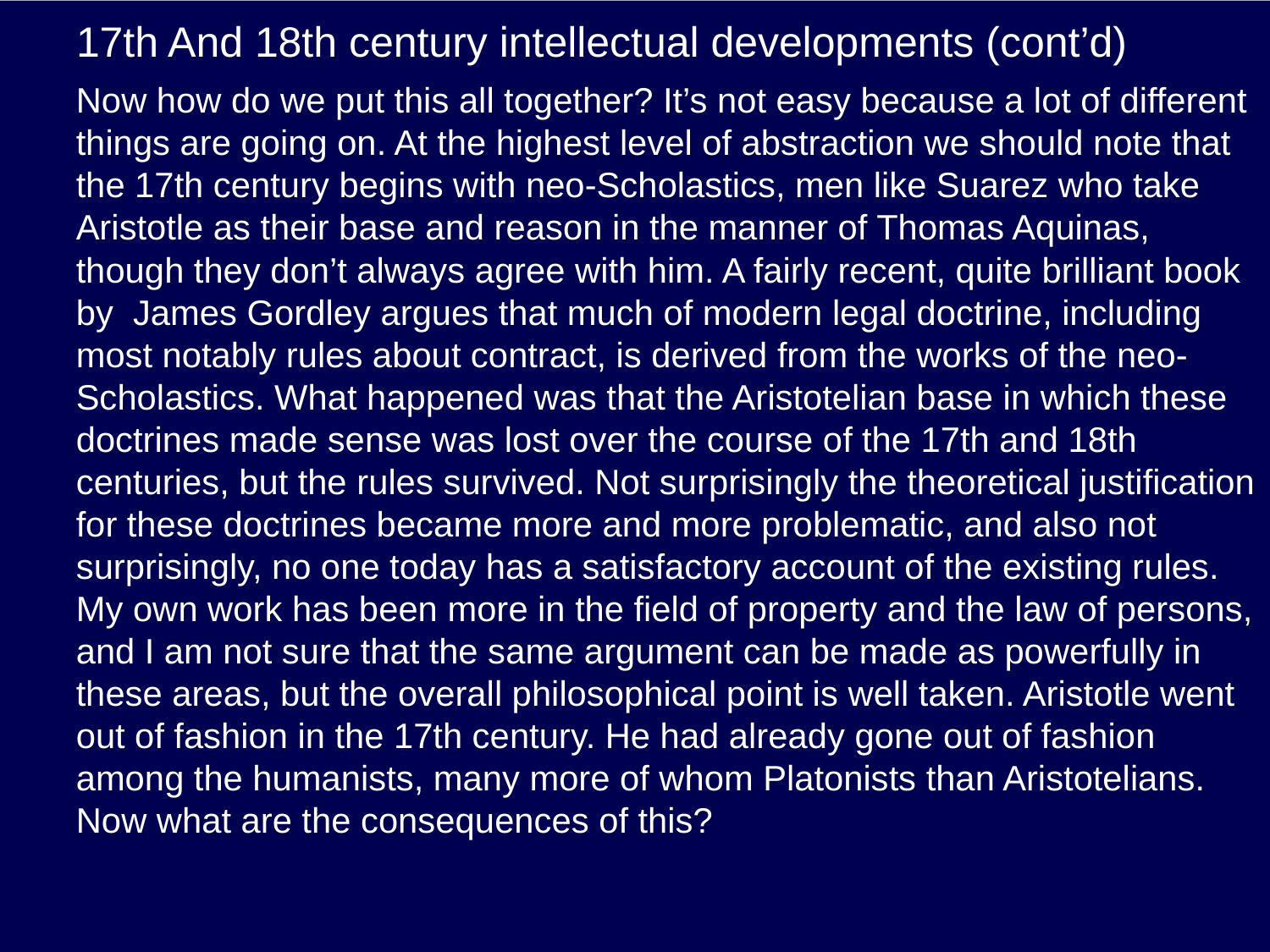

# 17th And 18th century intellectual developments (cont’d)

Now how do we put this all together? It’s not easy because a lot of different things are going on. At the highest level of abstraction we should note that the 17th century begins with neo-Scholastics, men like Suarez who take Aristotle as their base and reason in the manner of Thomas Aquinas, though they don’t always agree with him. A fairly recent, quite brilliant book by  James Gordley argues that much of modern legal doctrine, including most notably rules about contract, is derived from the works of the neo-Scholastics. What happened was that the Aristotelian base in which these doctrines made sense was lost over the course of the 17th and 18th centuries, but the rules survived. Not surprisingly the theoretical justification for these doctrines became more and more problematic, and also not surprisingly, no one today has a satisfactory account of the existing rules. My own work has been more in the field of property and the law of persons, and I am not sure that the same argument can be made as powerfully in these areas, but the overall philosophical point is well taken. Aristotle went out of fashion in the 17th century. He had already gone out of fashion among the humanists, many more of whom Platonists than Aristotelians. Now what are the consequences of this?